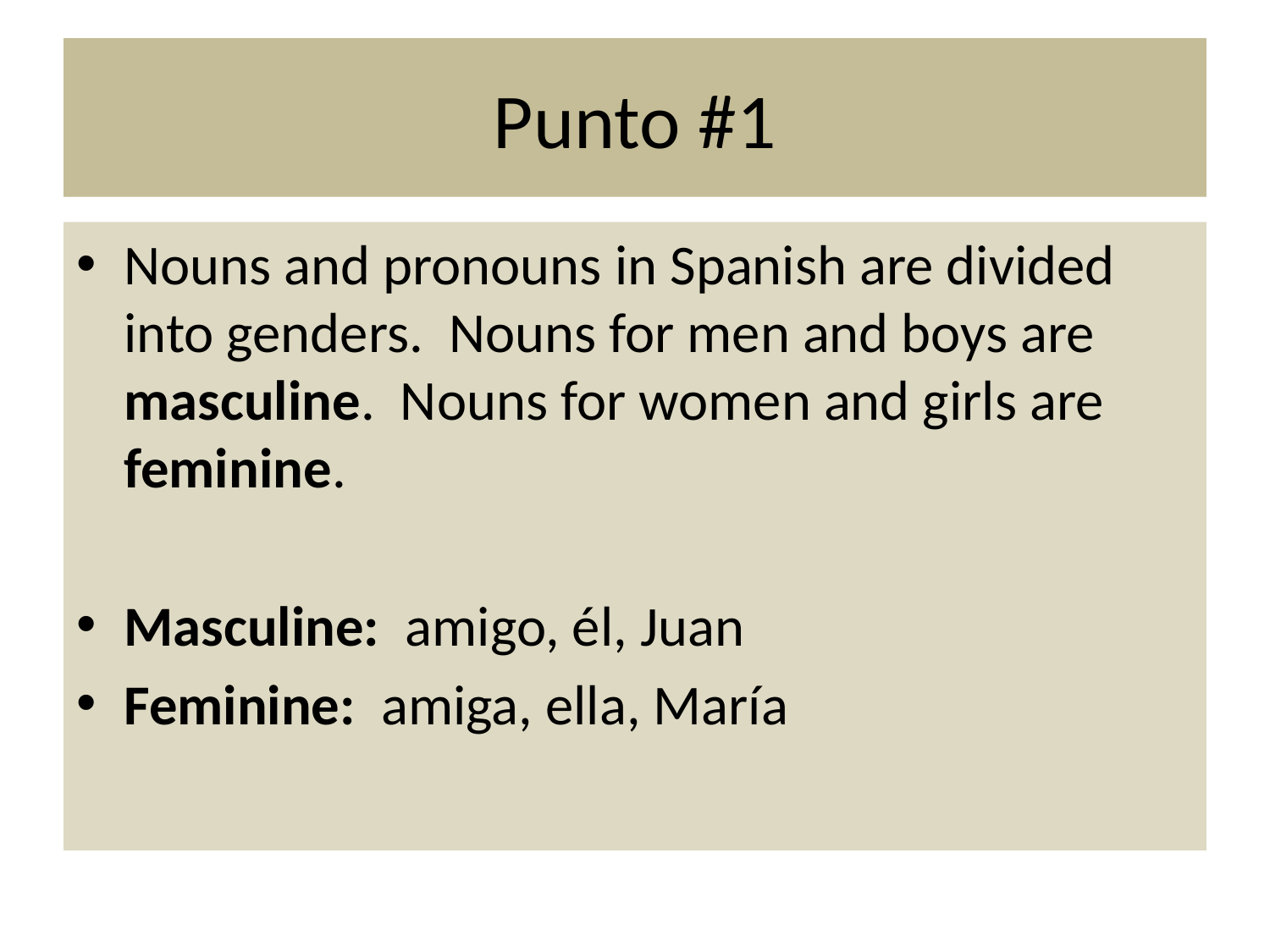

# Punto #1
Nouns and pronouns in Spanish are divided into genders.  Nouns for men and boys are masculine.  Nouns for women and girls are feminine.

Masculine:  amigo, él, Juan
Feminine:  amiga, ella, María